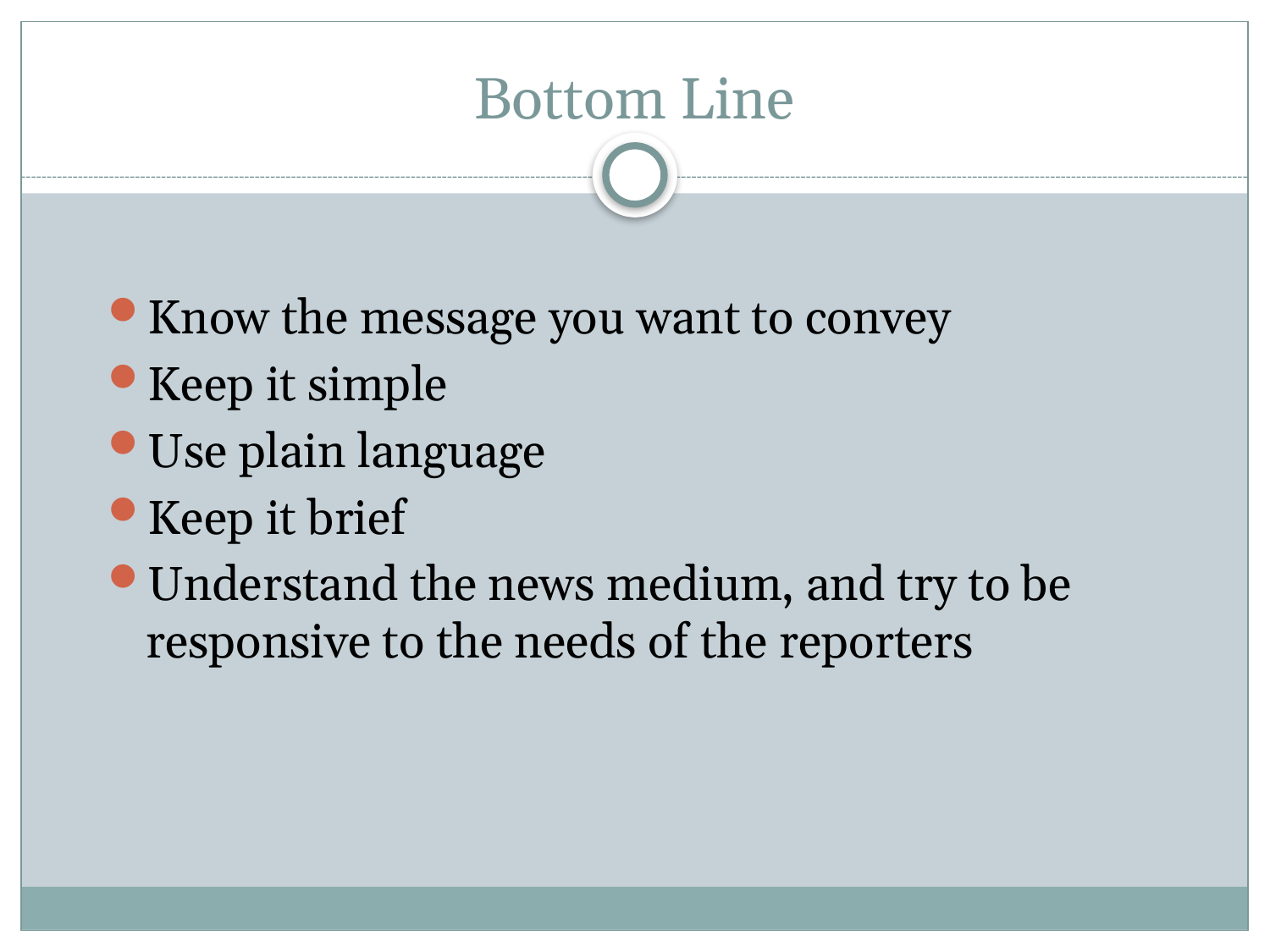

# Bottom Line
Know the message you want to convey
Keep it simple
Use plain language
Keep it brief
Understand the news medium, and try to be responsive to the needs of the reporters